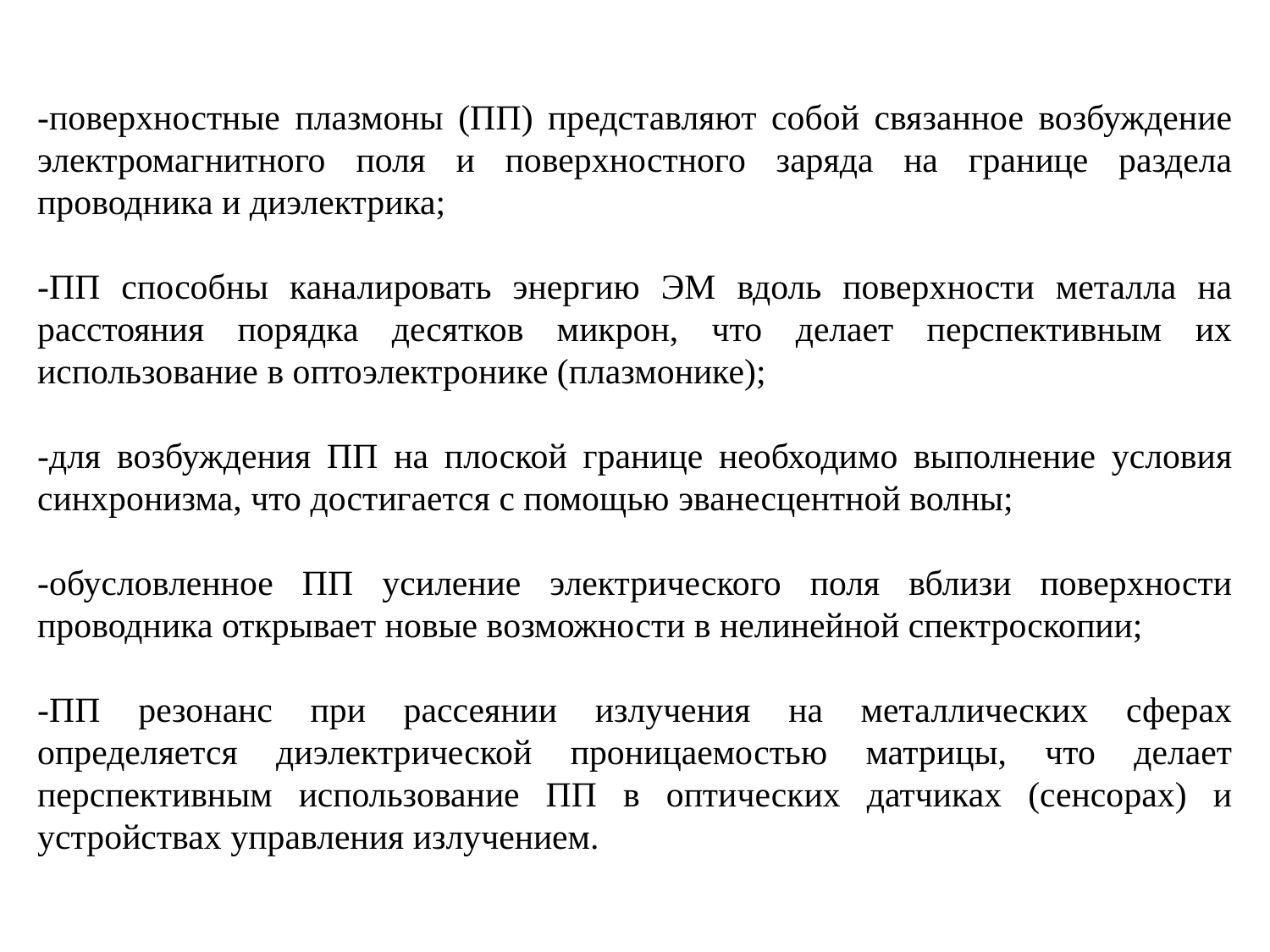

-поверхностные плазмоны (ПП) представляют собой связанное возбуждение электромагнитного поля и поверхностного заряда на границе раздела проводника и диэлектрика;

-ПП способны каналировать энергию ЭМ вдоль поверхности металла на расстояния порядка десятков микрон, что делает перспективным их использование в оптоэлектронике (плазмонике);

-для возбуждения ПП на плоской границе необходимо выполнение условия синхронизма, что достигается с помощью эванесцентной волны;

-обусловленное ПП усиление электрического поля вблизи поверхности проводника открывает новые возможности в нелинейной спектроскопии;

-ПП резонанс при рассеянии излучения на металлических сферах определяется диэлектрической проницаемостью матрицы, что делает перспективным использование ПП в оптических датчиках (сенсорах) и устройствах управления излучением.